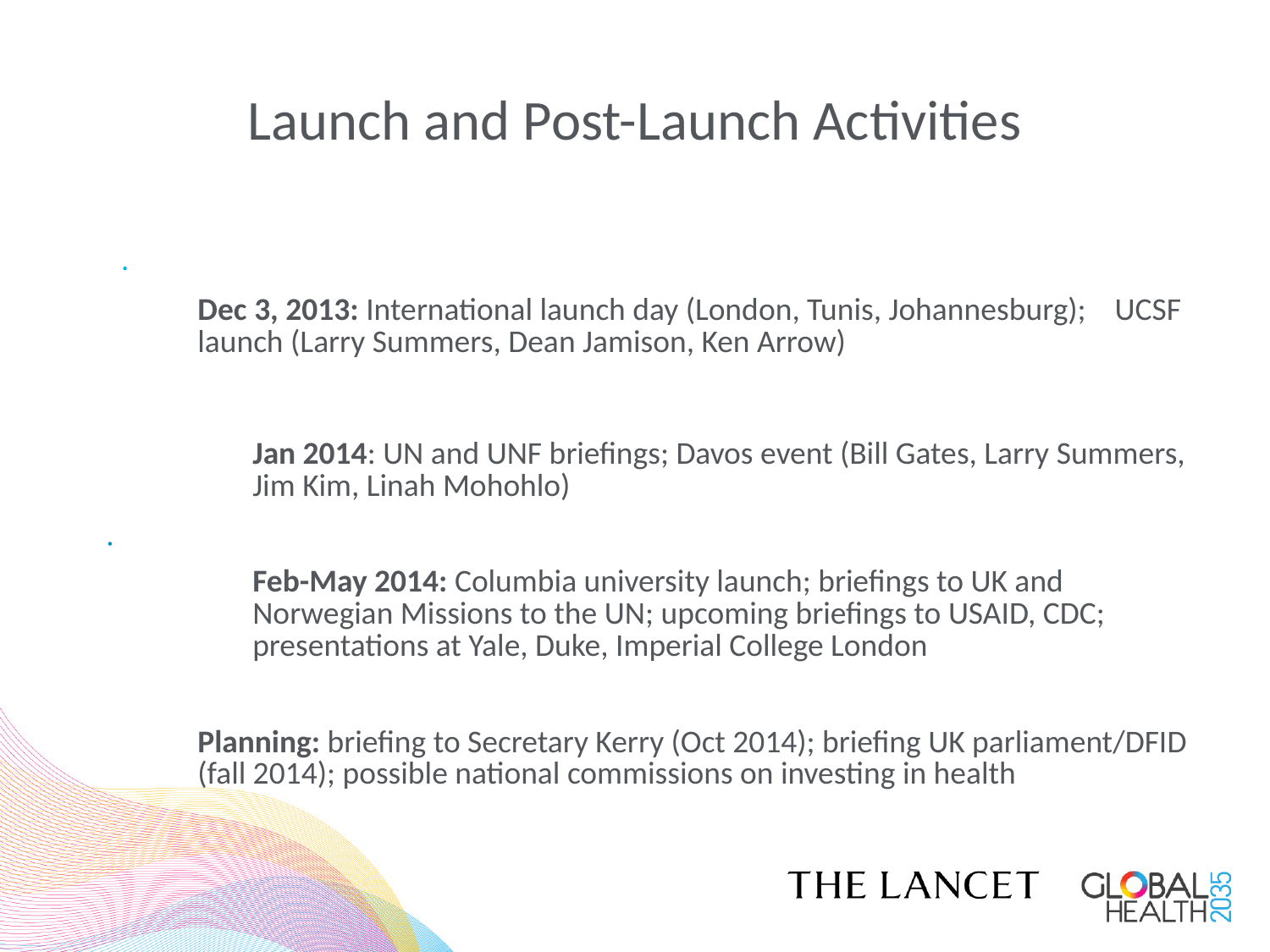

# Launch and Post-Launch Activities
Jan 2014: UN and UNF briefings; Davos event (Bill Gates, Larry Summers, Jim Kim, Linah Mohohlo)
Feb-May 2014: Columbia university launch; briefings to UK and Norwegian Missions to the UN; upcoming briefings to USAID, CDC; presentations at Yale, Duke, Imperial College London
Planning: briefing to Secretary Kerry (Oct 2014); briefing UK parliament/DFID (fall 2014); possible national commissions on investing in health
Dec 3, 2013: International launch day (London, Tunis, Johannesburg);    UCSF launch (Larry Summers, Dean Jamison, Ken Arrow)